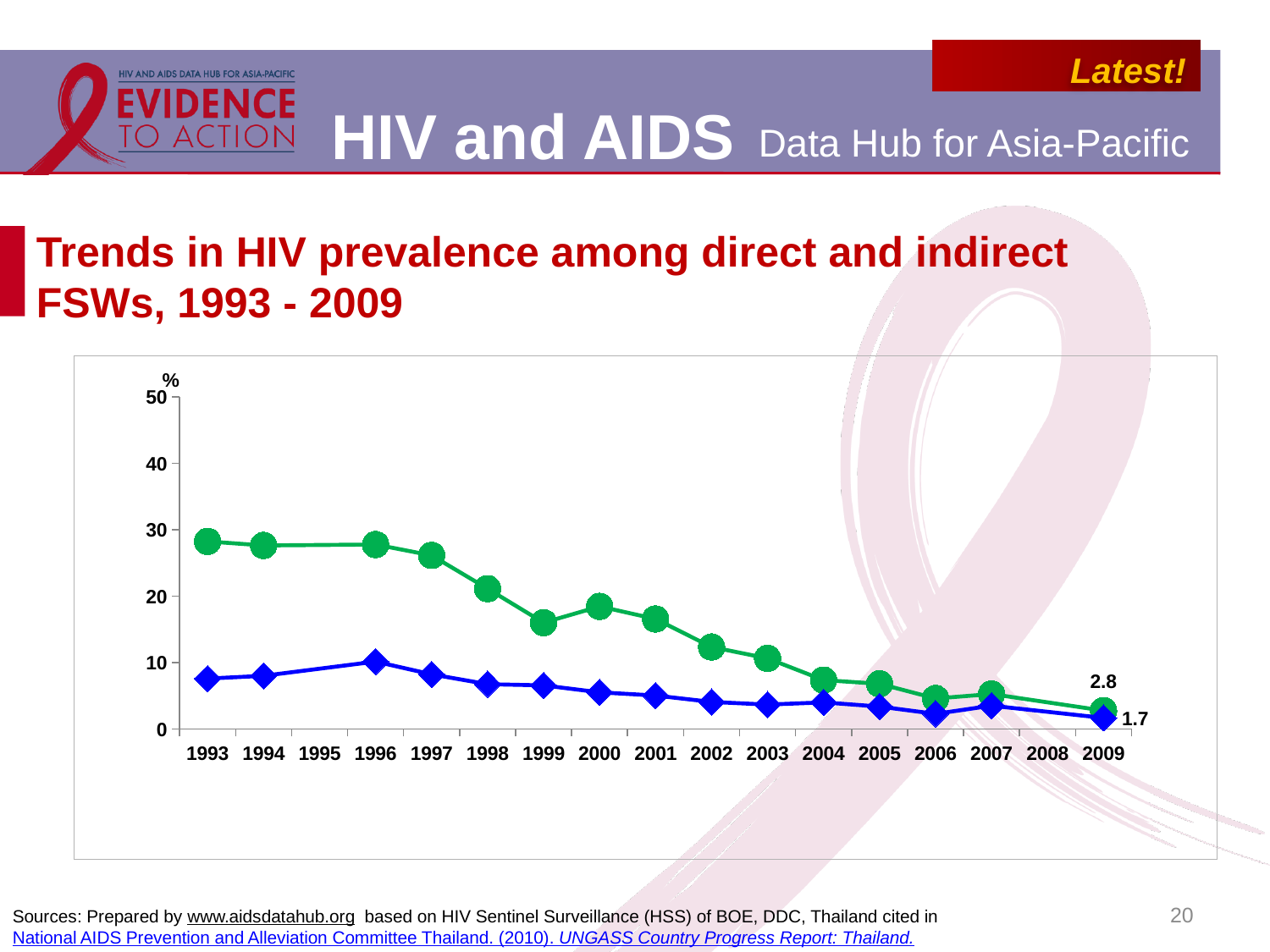

# Trends in HIV prevalence among direct and indirect FSWs, 1993 - 2009

### Chart

| Category | Direct SW | Indirect SW |
|---|---|---|
| 1993 | 28.25 | 7.58 |
| 1994 | 27.64 | 8.0 |
| 1995 | None | None |
| 1996 | 27.779999999999987 | 10.14 |
| 1997 | 26.14 | 8.220000000000002 |
| 1998 | 21.13000000000003 | 6.74 |
| 1999 | 16.0 | 6.56 |
| 2000 | 18.459999999999987 | 5.51 |
| 2001 | 16.56 | 5.03 |
| 2002 | 12.34 | 4.07 |
| 2003 | 10.63 | 3.67 |
| 2004 | 7.3599999999999985 | 4.0 |
| 2005 | 6.8 | 3.3699999999999997 |
| 2006 | 4.59 | 2.27 |
| 2007 | 5.26 | 3.5 |
| 2008 | None | None |
| 2009 | 2.7600000000000002 | 1.6600000000000001 |
20
Sources: Prepared by www.aidsdatahub.org  based on HIV Sentinel Surveillance (HSS) of BOE, DDC, Thailand cited in National AIDS Prevention and Alleviation Committee Thailand. (2010). UNGASS Country Progress Report: Thailand.